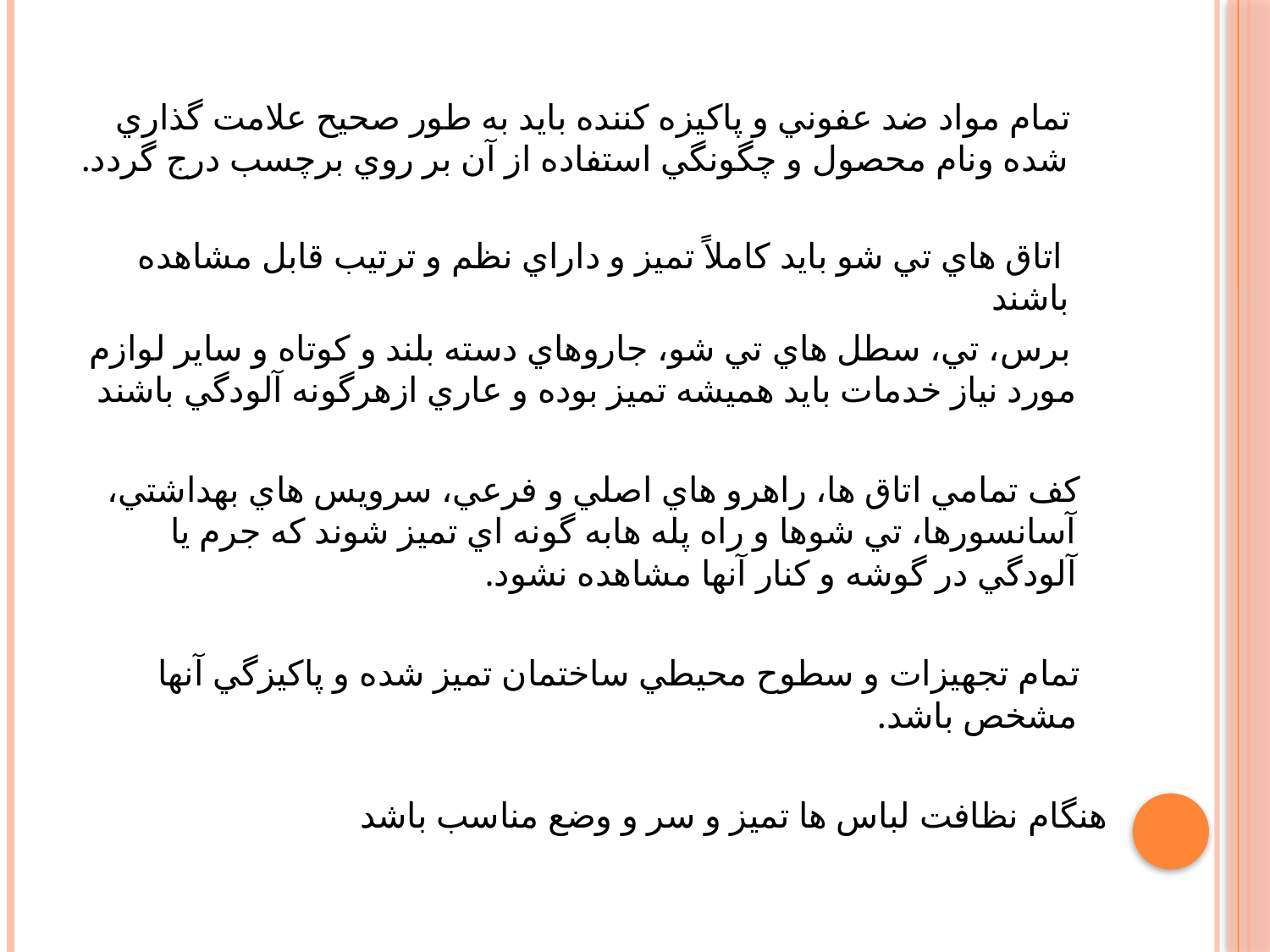

تمام مواد ضد عفوني و پاكيزه كننده بايد به طور صحيح علامت گذاري شده ونام محصول و چگونگي استفاده از آن بر روي برچسب درج گردد.

     اتاق هاي تي شو بايد كاملاً تميز و داراي نظم و ترتيب قابل مشاهده باشند
    برس، تي، سطل هاي تي شو، جاروهاي دسته بلند و كوتاه و ساير لوازم مورد نياز خدمات بايد هميشه تميز بوده و عاري ازهرگونه آلودگي باشند

   كف تمامي اتاق ها، راهرو هاي اصلي و فرعي، سرويس هاي بهداشتي، آسانسورها، تي شوها و راه پله هابه گونه اي تميز شوند كه جرم يا آلودگي در گوشه و كنار آنها مشاهده نشود.

   تمام تجهيزات و سطوح محيطي ساختمان تميز شده و پاكيزگي آنها مشخص باشد.

هنگام نظافت لباس ها تميز و سر و وضع مناسب باشد